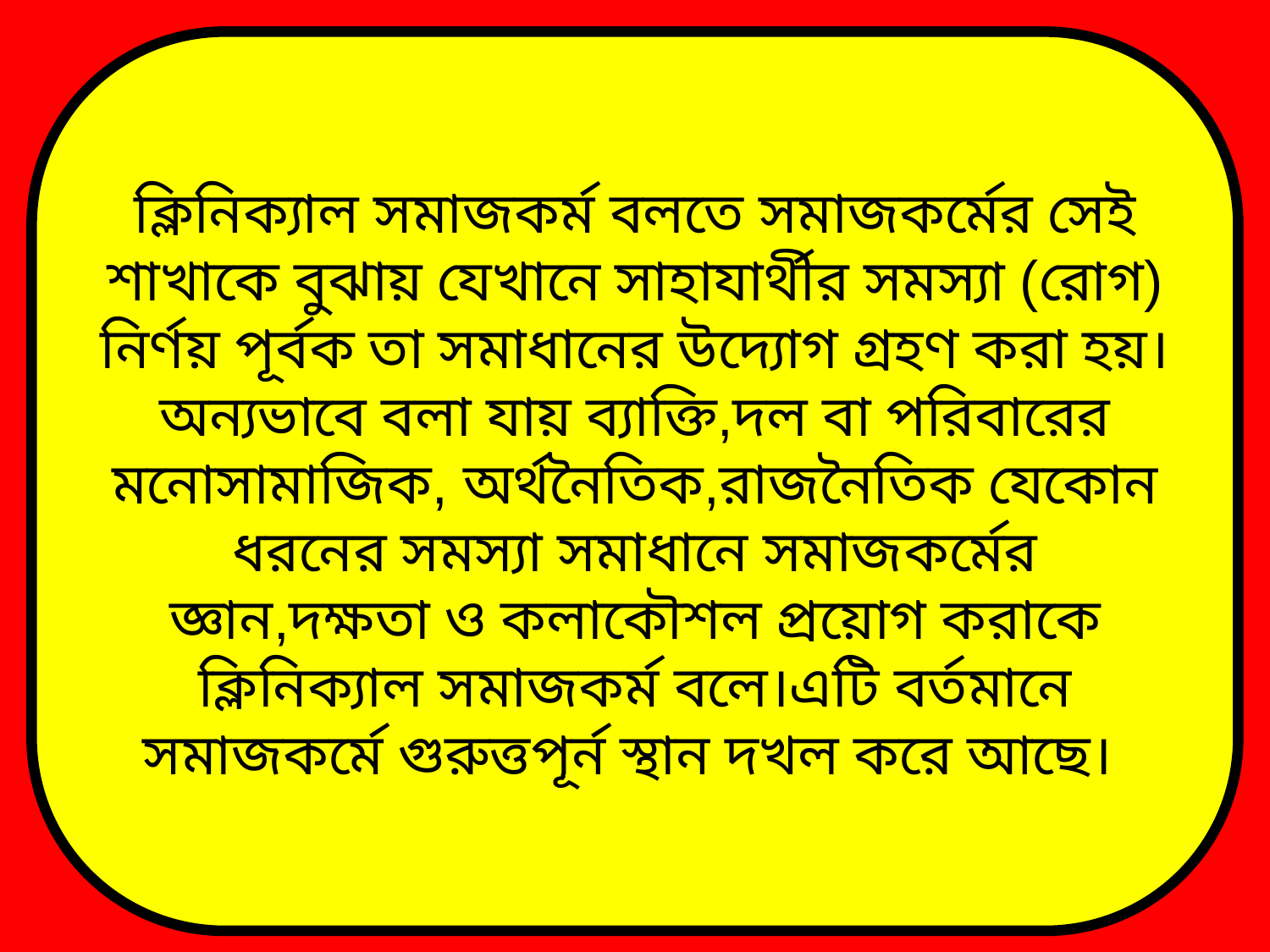

ক্লিনিক্যাল সমাজকর্ম বলতে সমাজকর্মের সেই শাখাকে বুঝায় যেখানে সাহাযার্থীর সমস্যা (রোগ) নির্ণয় পূর্বক তা সমাধানের উদ্যোগ গ্রহণ করা হয়।অন্যভাবে বলা যায় ব্যাক্তি,দল বা পরিবারের মনোসামাজিক, অর্থনৈতিক,রাজনৈতিক যেকোন ধরনের সমস্যা সমাধানে সমাজকর্মের জ্ঞান,দক্ষতা ও কলাকৌশল প্রয়োগ করাকে ক্লিনিক্যাল সমাজকর্ম বলে।এটি বর্তমানে সমাজকর্মে গুরুত্তপূর্ন স্থান দখল করে আছে।